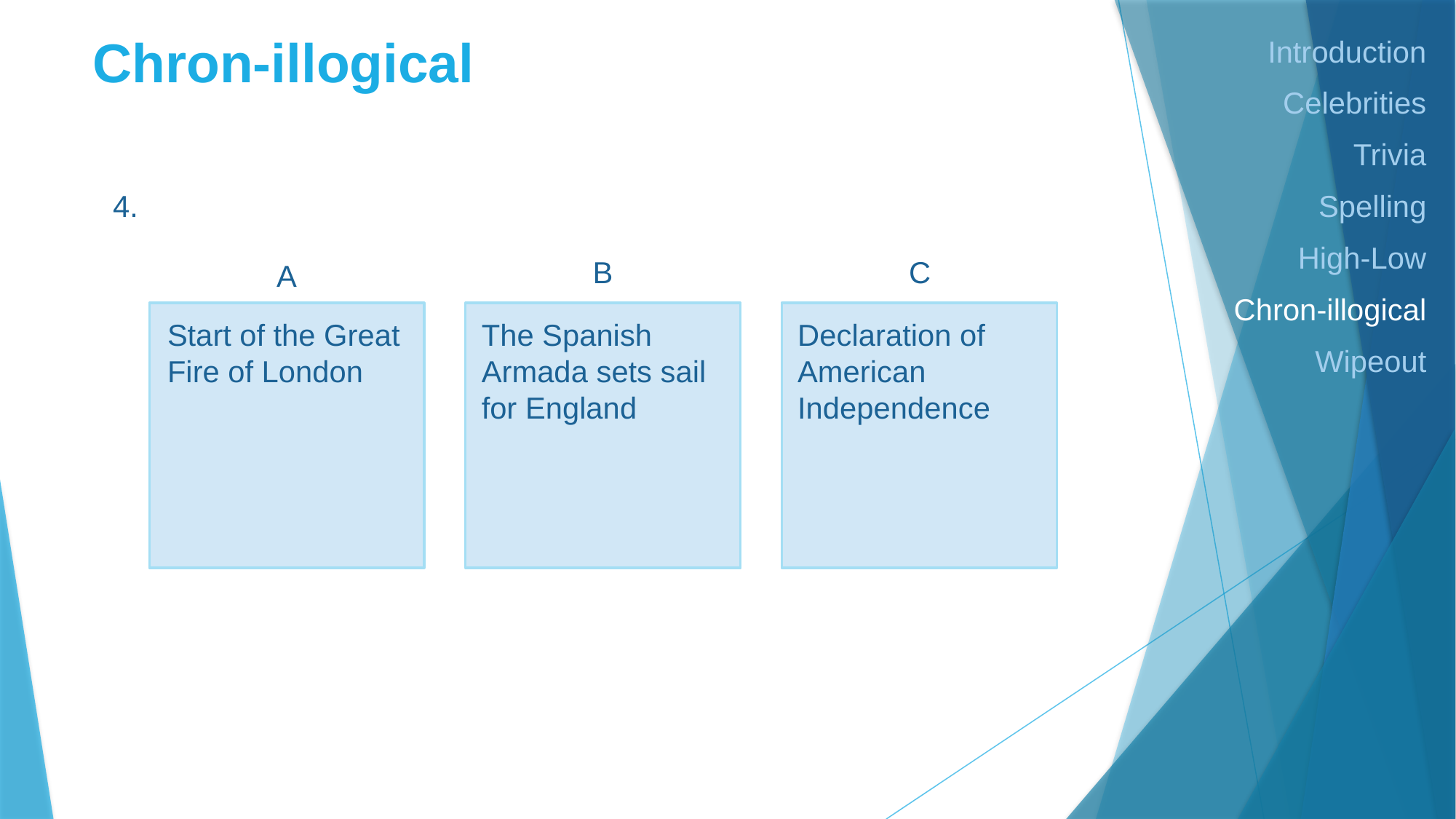

# Chron-illogical
Introduction
Celebrities
Trivia
Spelling
High-Low
Chron-illogical
Wipeout
4.
B
C
A

Start of the Great Fire of London
The Spanish Armada sets sail for England
Declaration of American Independence